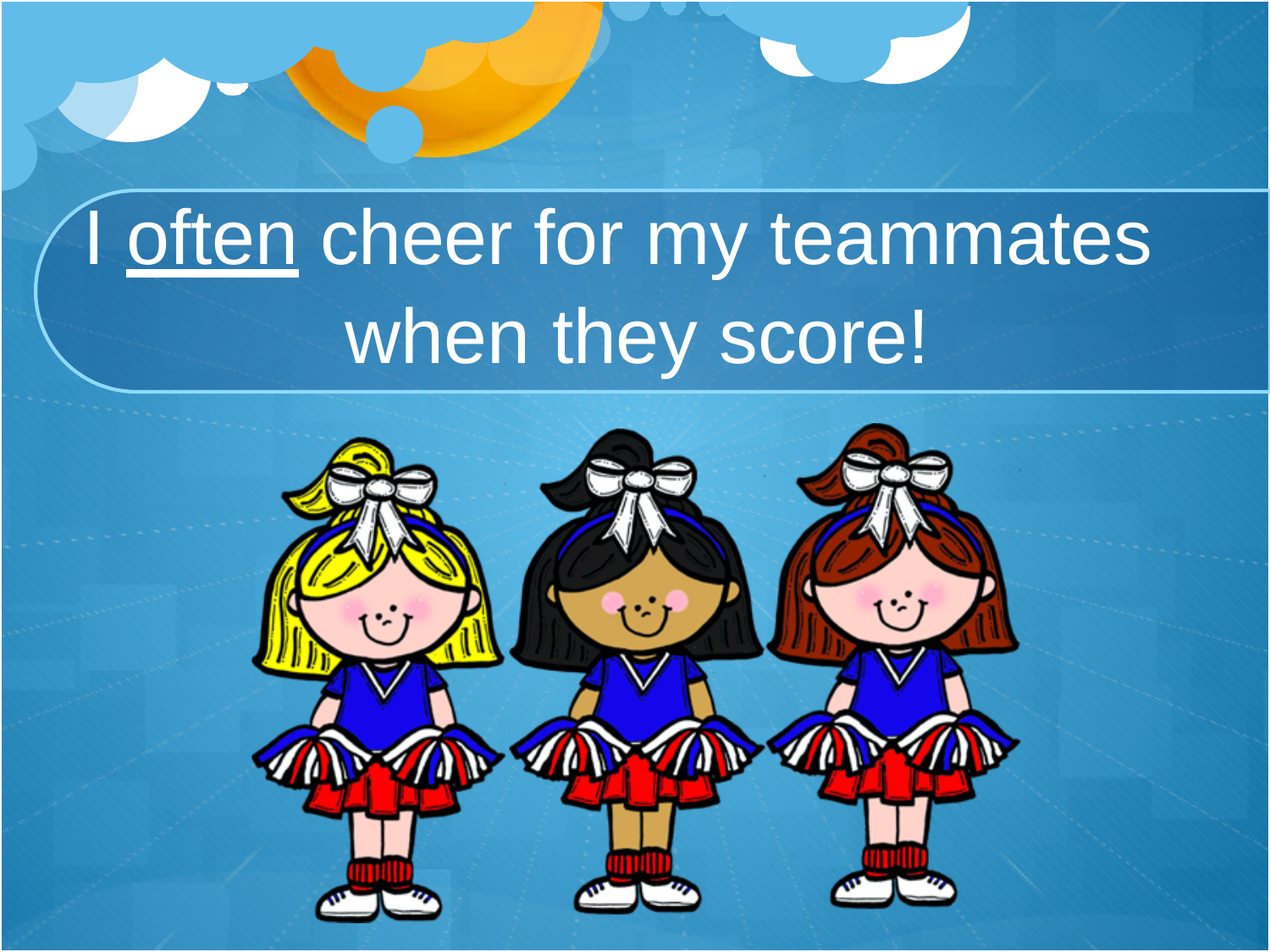

# I often cheer for my teammates  when they score!